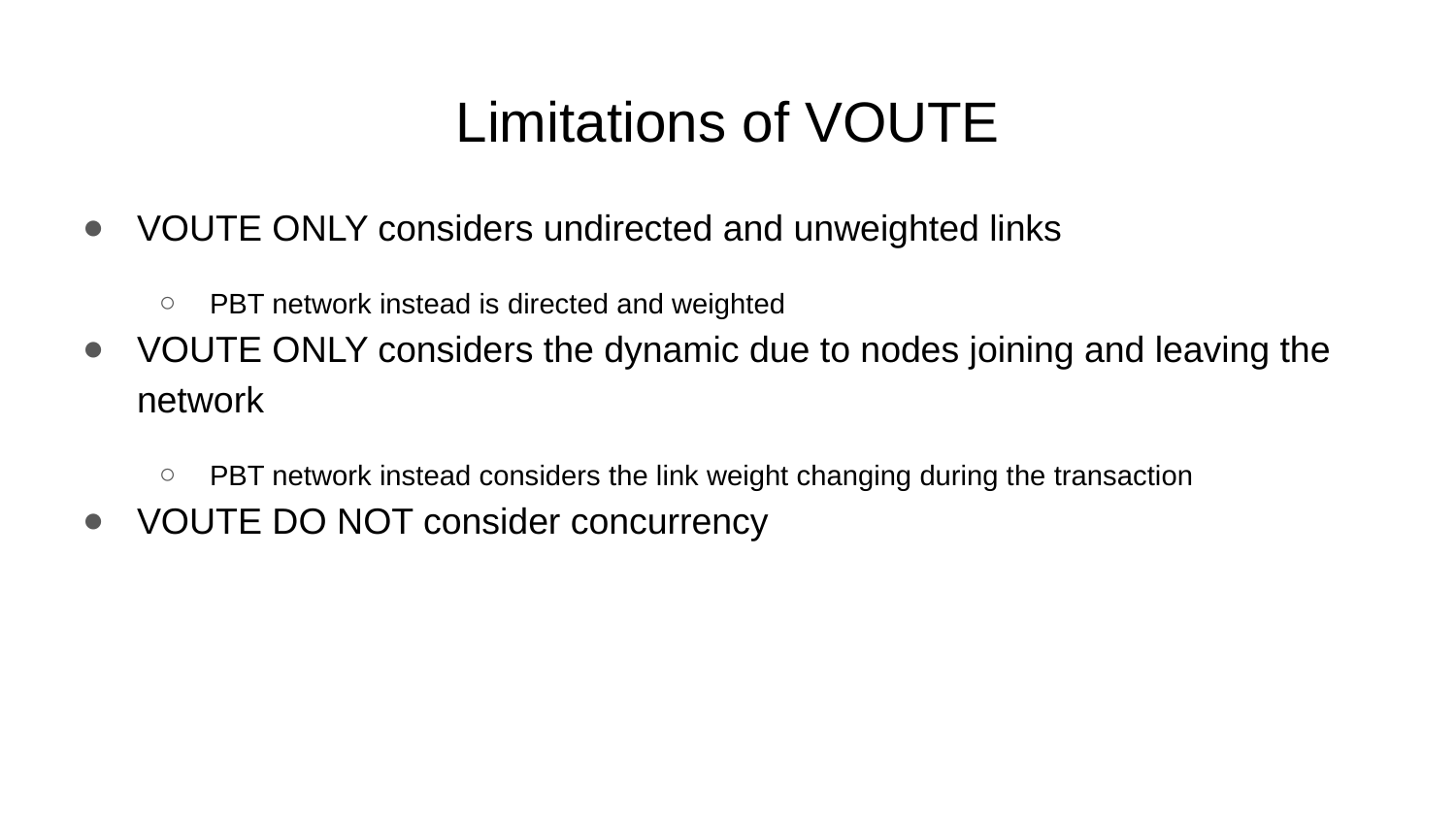

# Limitations of VOUTE
VOUTE ONLY considers undirected and unweighted links
PBT network instead is directed and weighted
VOUTE ONLY considers the dynamic due to nodes joining and leaving the network
PBT network instead considers the link weight changing during the transaction
VOUTE DO NOT consider concurrency